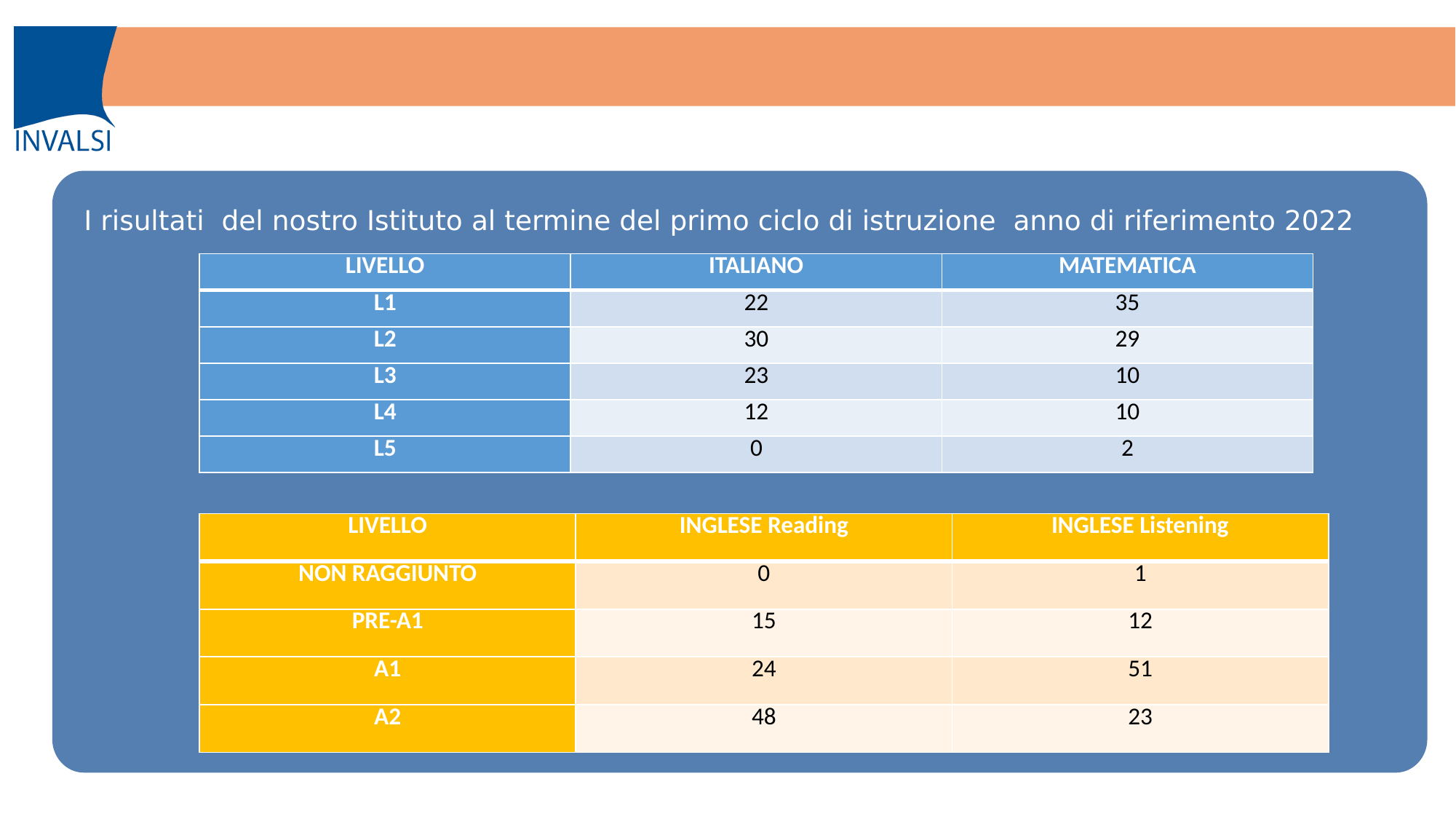

I risultati  del nostro Istituto al termine del primo ciclo di istruzione  anno di riferimento 2022
| LIVELLO | ITALIANO | MATEMATICA |
| --- | --- | --- |
| L1 | 22 | 35 |
| L2 | 30 | 29 |
| L3 | 23 | 10 |
| L4 | 12 | 10 |
| L5 | 0 | 2 |
| LIVELLO | INGLESE Reading | INGLESE Listening |
| --- | --- | --- |
| NON RAGGIUNTO | 0 | 1 |
| PRE-A1 | 15 | 12 |
| A1 | 24 | 51 |
| A2 | 48 | 23 |